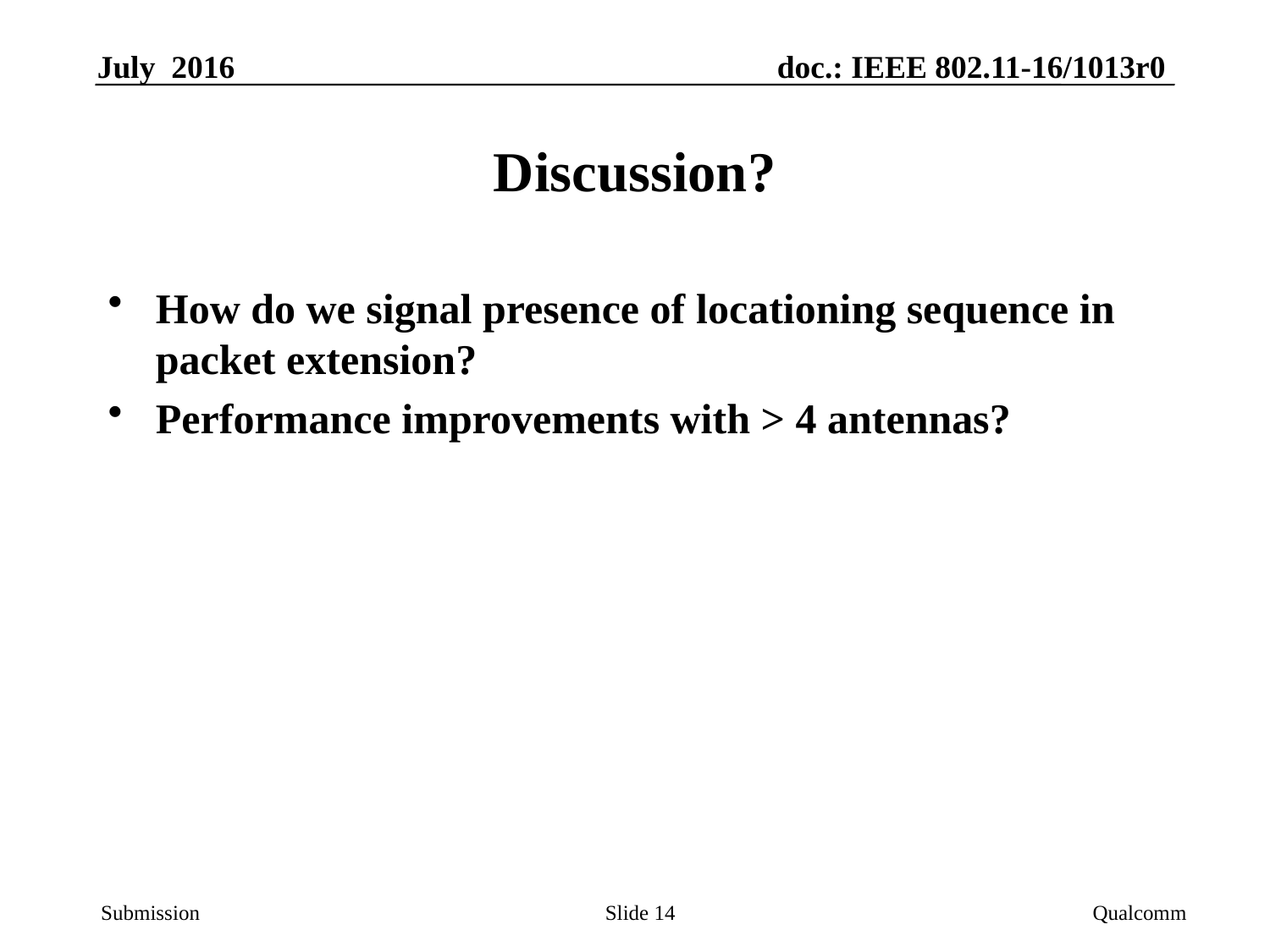

# Discussion?
How do we signal presence of locationing sequence in packet extension?
Performance improvements with > 4 antennas?
Slide 14
Qualcomm